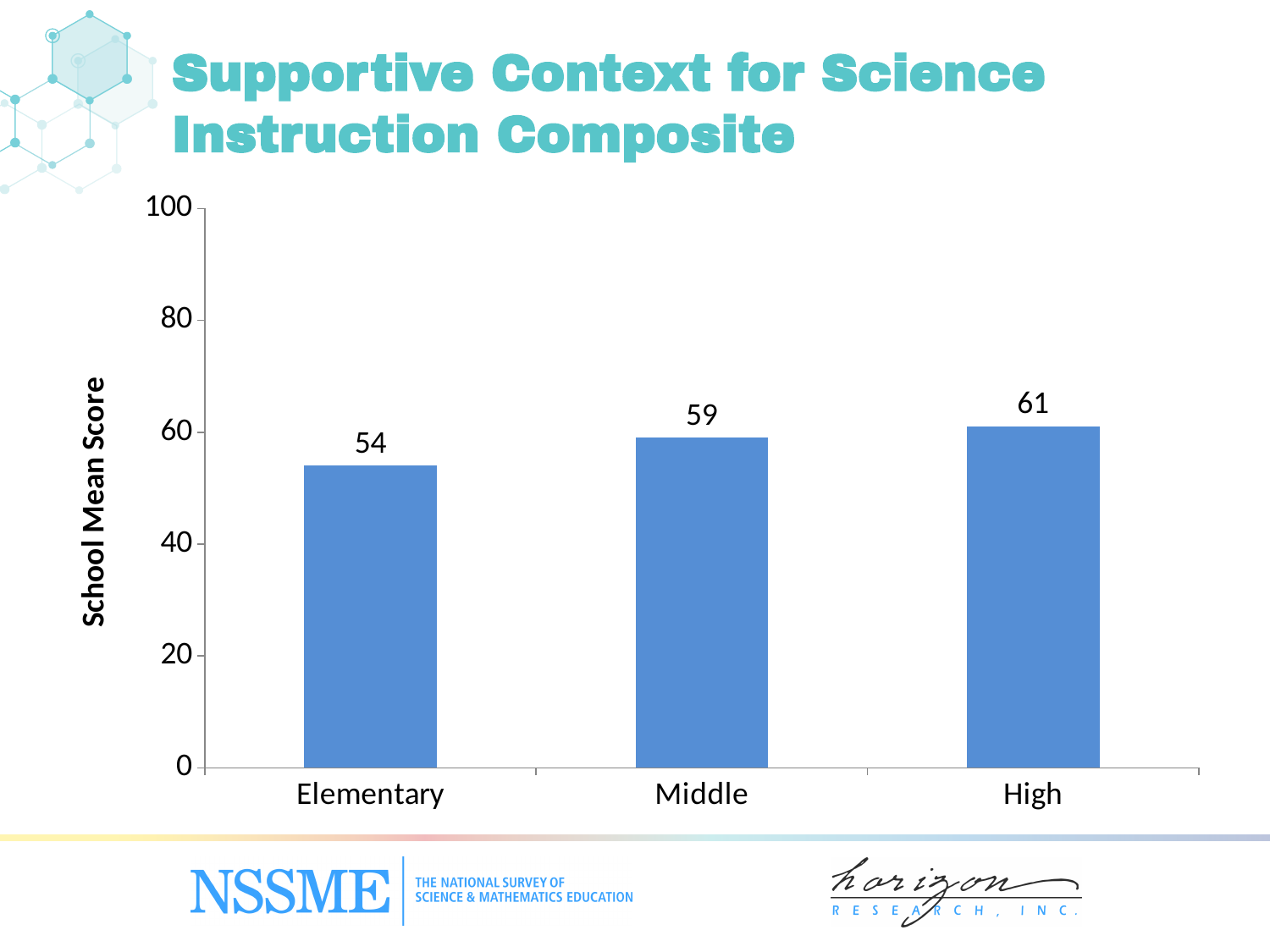

Supportive Context for Science Instruction Composite

### Chart

| Category | Percent of High Schools |
|---|---|
| Elementary | 54.0 |
| Middle | 59.0 |
| High | 61.0 |